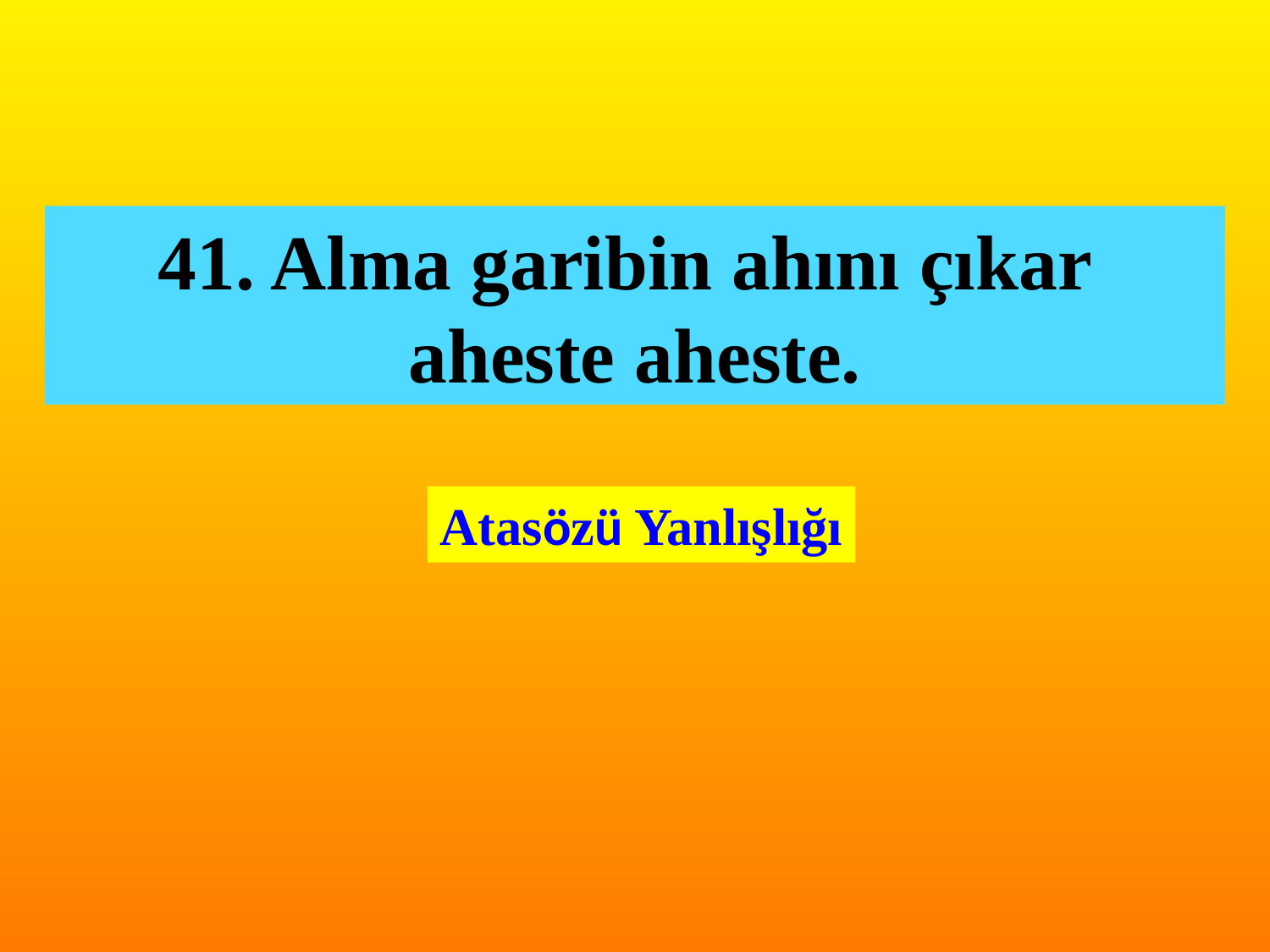

41. Alma garibin ahını çıkar
aheste aheste.
Atasözü Yanlışlığı